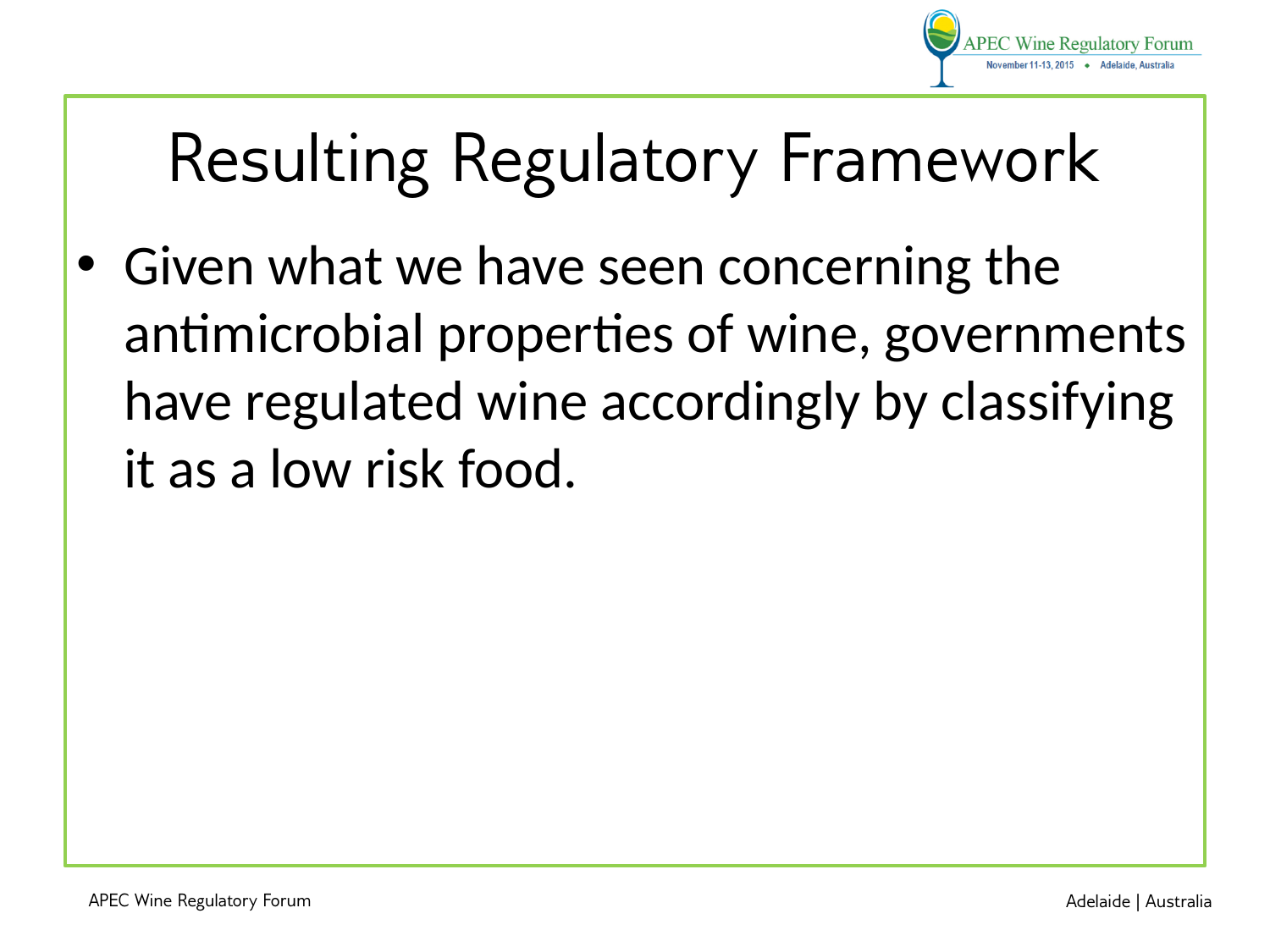

# Resulting Regulatory Framework
Given what we have seen concerning the antimicrobial properties of wine, governments have regulated wine accordingly by classifying it as a low risk food.